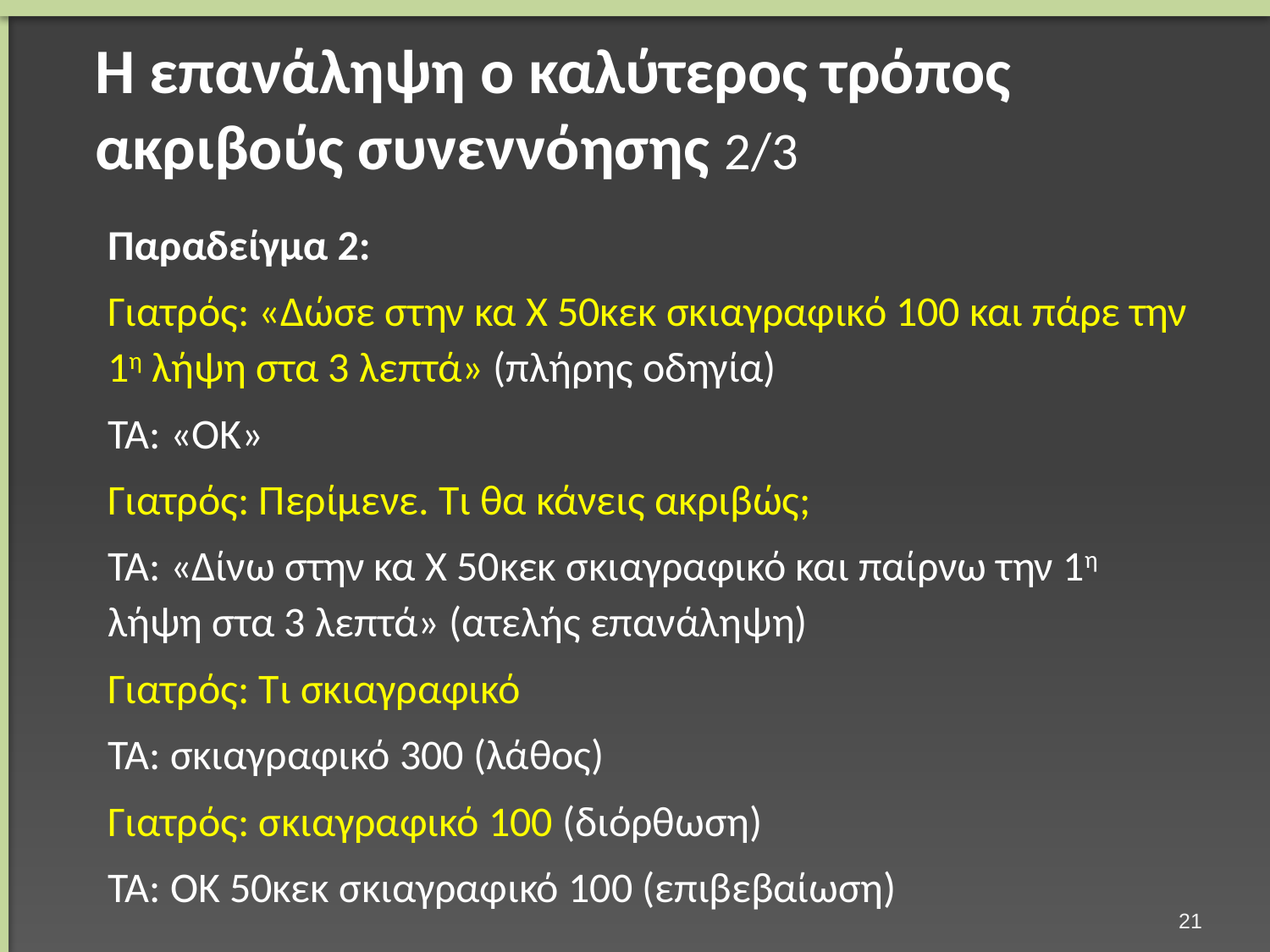

# Η επανάληψη ο καλύτερος τρόπος ακριβούς συνεννόησης 2/3
Παραδείγμα 2:
Γιατρός: «Δώσε στην κα Χ 50κεκ σκιαγραφικό 100 και πάρε την 1η λήψη στα 3 λεπτά» (πλήρης οδηγία)
ΤΑ: «ΟΚ»
Γιατρός: Περίμενε. Τι θα κάνεις ακριβώς;
ΤΑ: «Δίνω στην κα Χ 50κεκ σκιαγραφικό και παίρνω την 1η λήψη στα 3 λεπτά» (ατελής επανάληψη)
Γιατρός: Τι σκιαγραφικό
ΤΑ: σκιαγραφικό 300 (λάθος)
Γιατρός: σκιαγραφικό 100 (διόρθωση)
ΤΑ: ΟΚ 50κεκ σκιαγραφικό 100 (επιβεβαίωση)
21